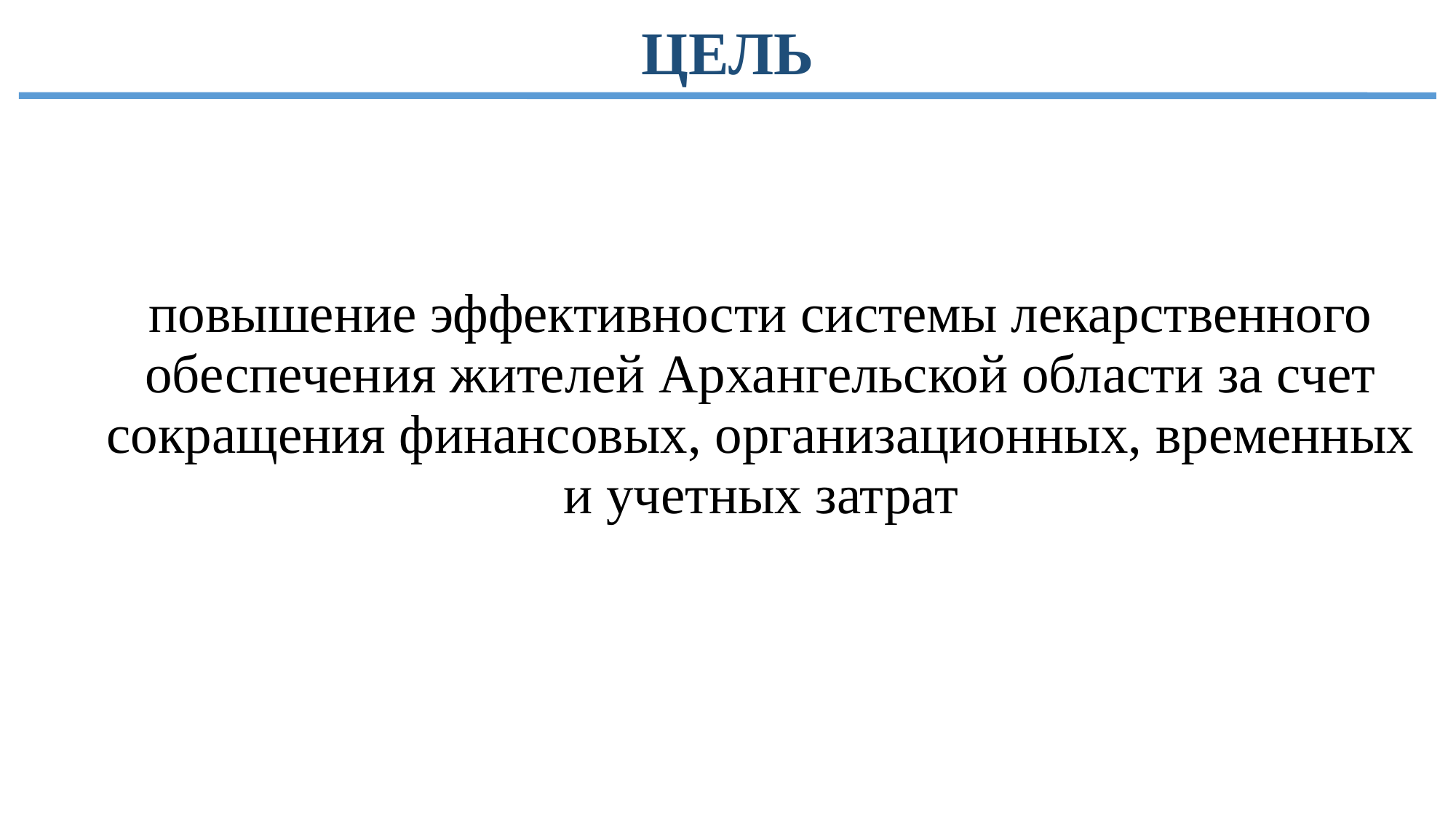

# ЦЕЛЬ
| повышение эффективности системы лекарственного обеспечения жителей Архангельской области за счет сокращения финансовых, организационных, временных и учетных затрат |
| --- |
|  |
|  |
|  |
|  |